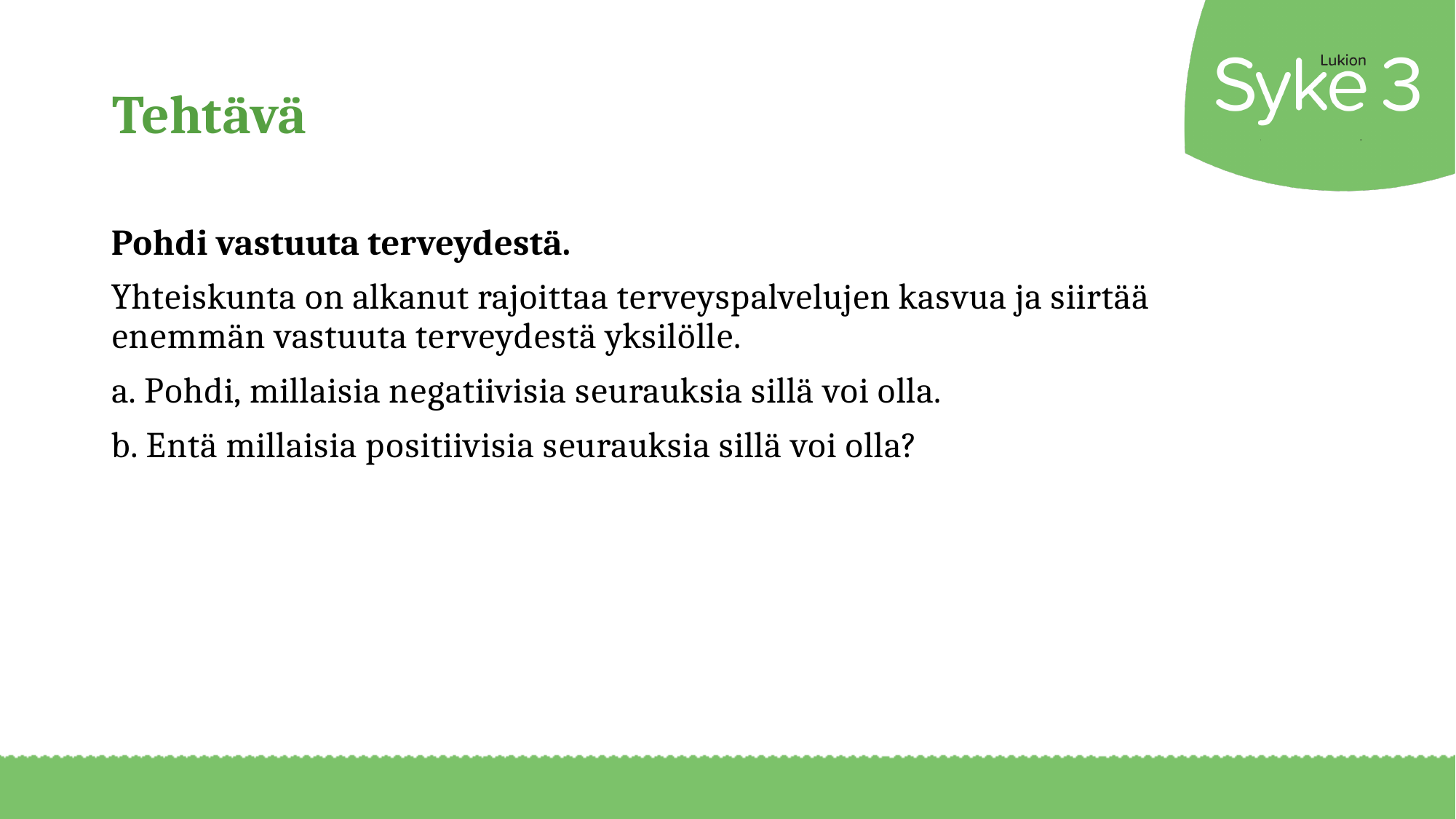

# Tehtävä
Pohdi vastuuta terveydestä.
Yhteiskunta on alkanut rajoittaa terveyspalvelujen kasvua ja siirtää enemmän vastuuta terveydestä yksilölle.
a. Pohdi, millaisia negatiivisia seurauksia sillä voi olla.
b. Entä millaisia positiivisia seurauksia sillä voi olla?